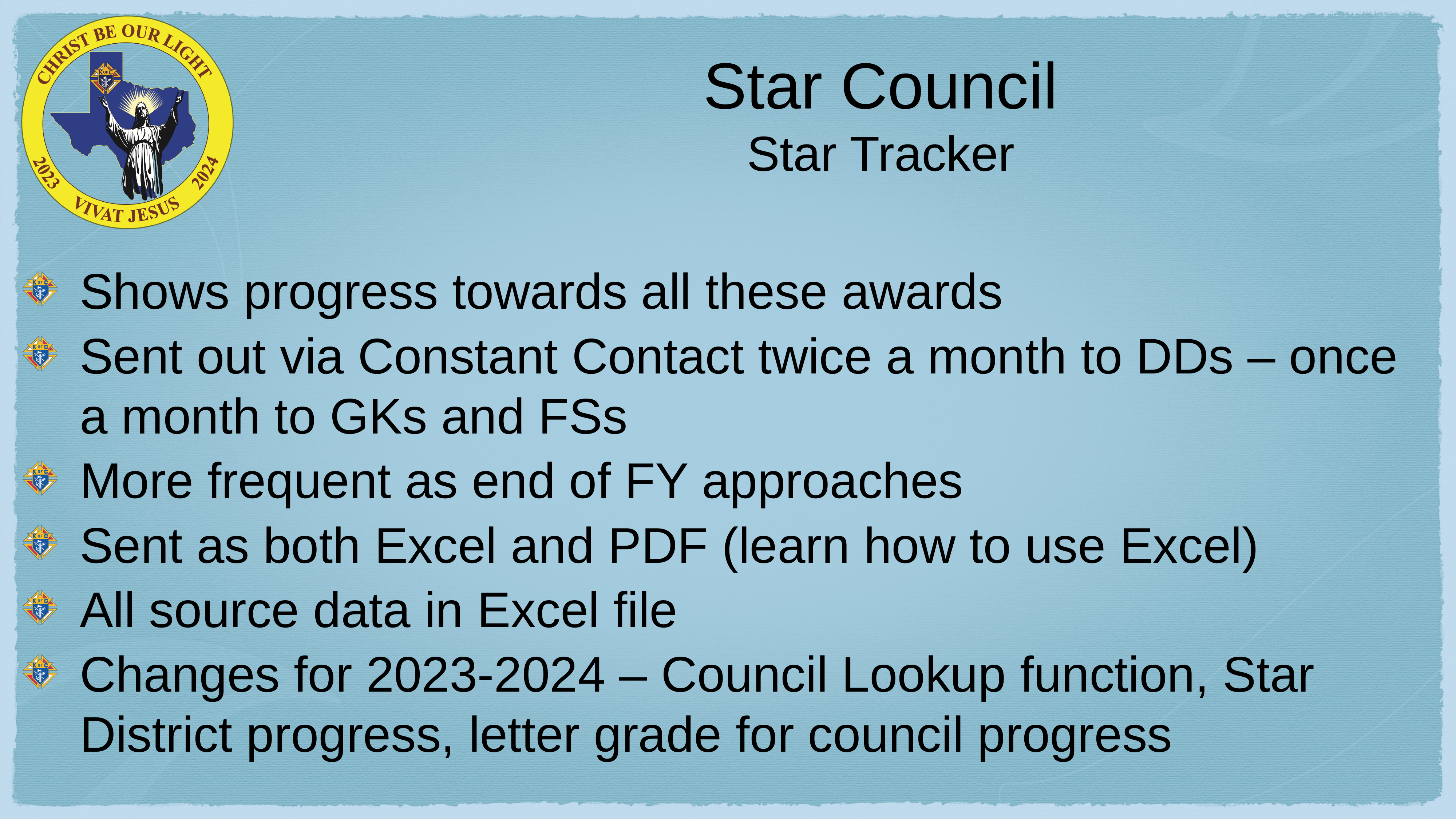

# Star Council Star Tracker
Shows progress towards all these awards
Sent out via Constant Contact twice a month to DDs – once a month to GKs and FSs
More frequent as end of FY approaches
Sent as both Excel and PDF (learn how to use Excel)
All source data in Excel file
Changes for 2023-2024 – Council Lookup function, Star District progress, letter grade for council progress